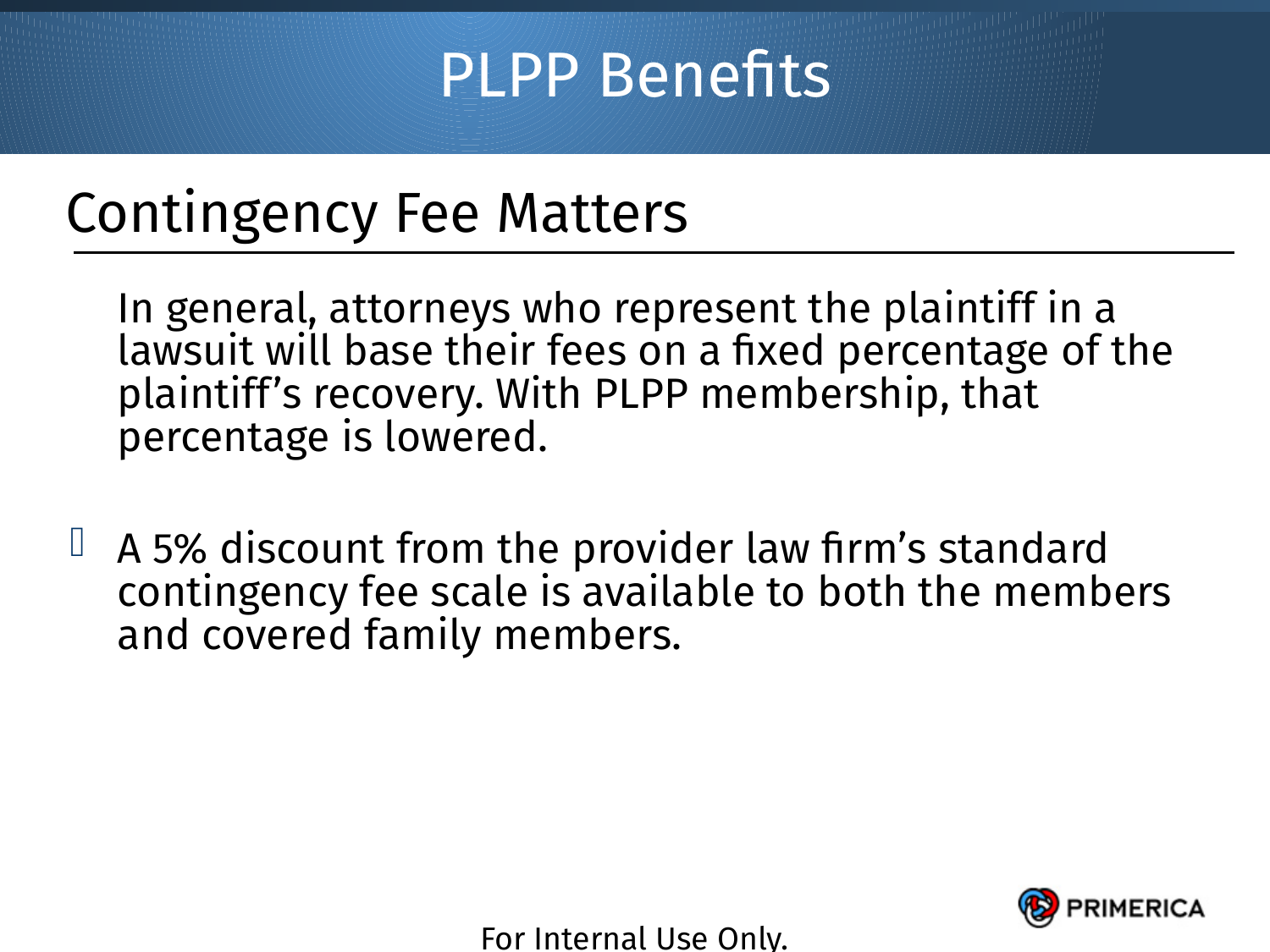

PLPP Benefits
Contingency Fee Matters

	In general, attorneys who represent the plaintiff in a lawsuit will base their fees on a fixed percentage of the plaintiff’s recovery. With PLPP membership, that percentage is lowered.
A 5% discount from the provider law firm’s standard contingency fee scale is available to both the members and covered family members.